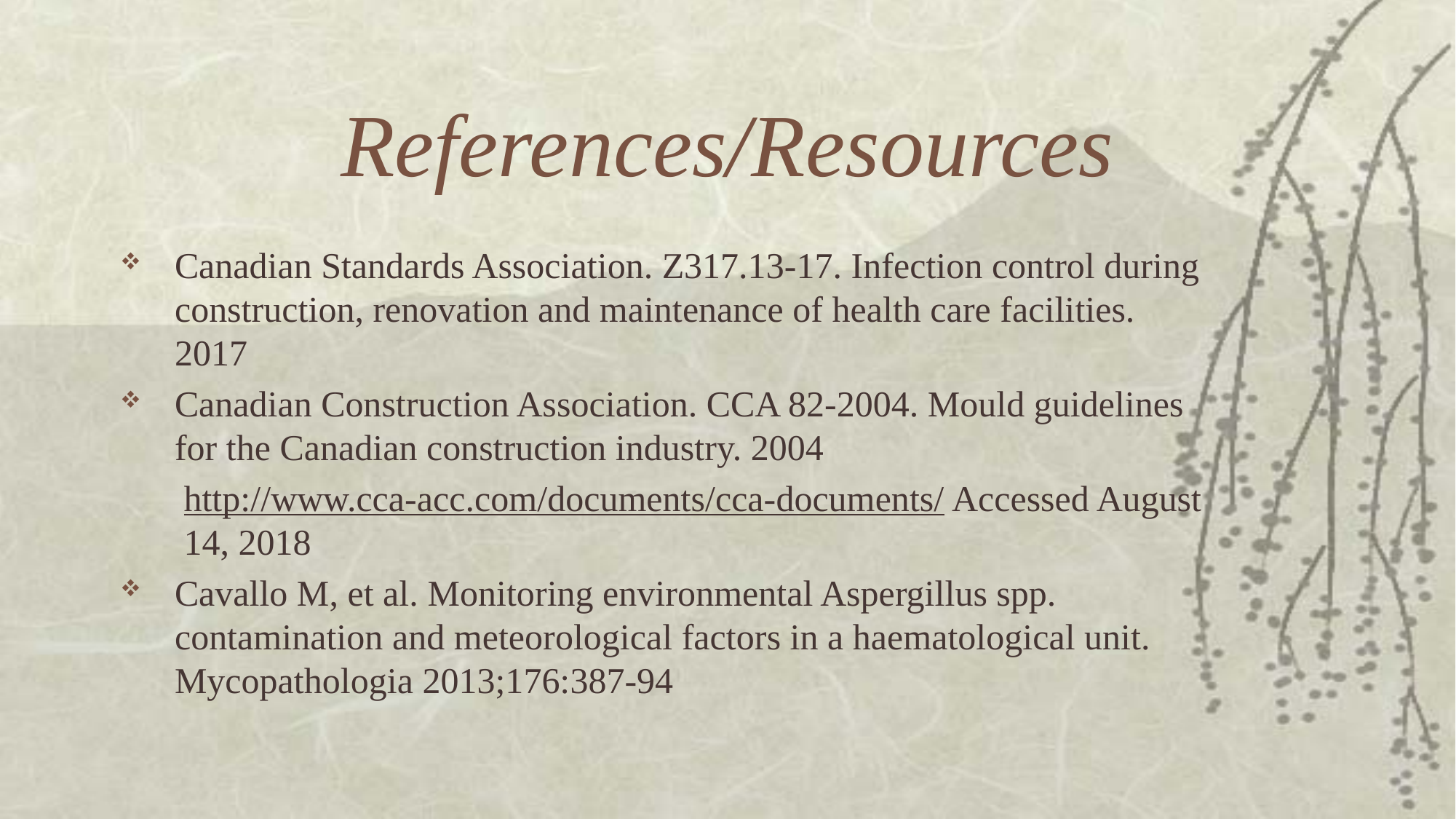

# References/Resources
Canadian Standards Association. Z317.13-17. Infection control during construction, renovation and maintenance of health care facilities. 2017
Canadian Construction Association. CCA 82-2004. Mould guidelines for the Canadian construction industry. 2004
http://www.cca-acc.com/documents/cca-documents/ Accessed August 14, 2018
Cavallo M, et al. Monitoring environmental Aspergillus spp. contamination and meteorological factors in a haematological unit. Mycopathologia 2013;176:387-94